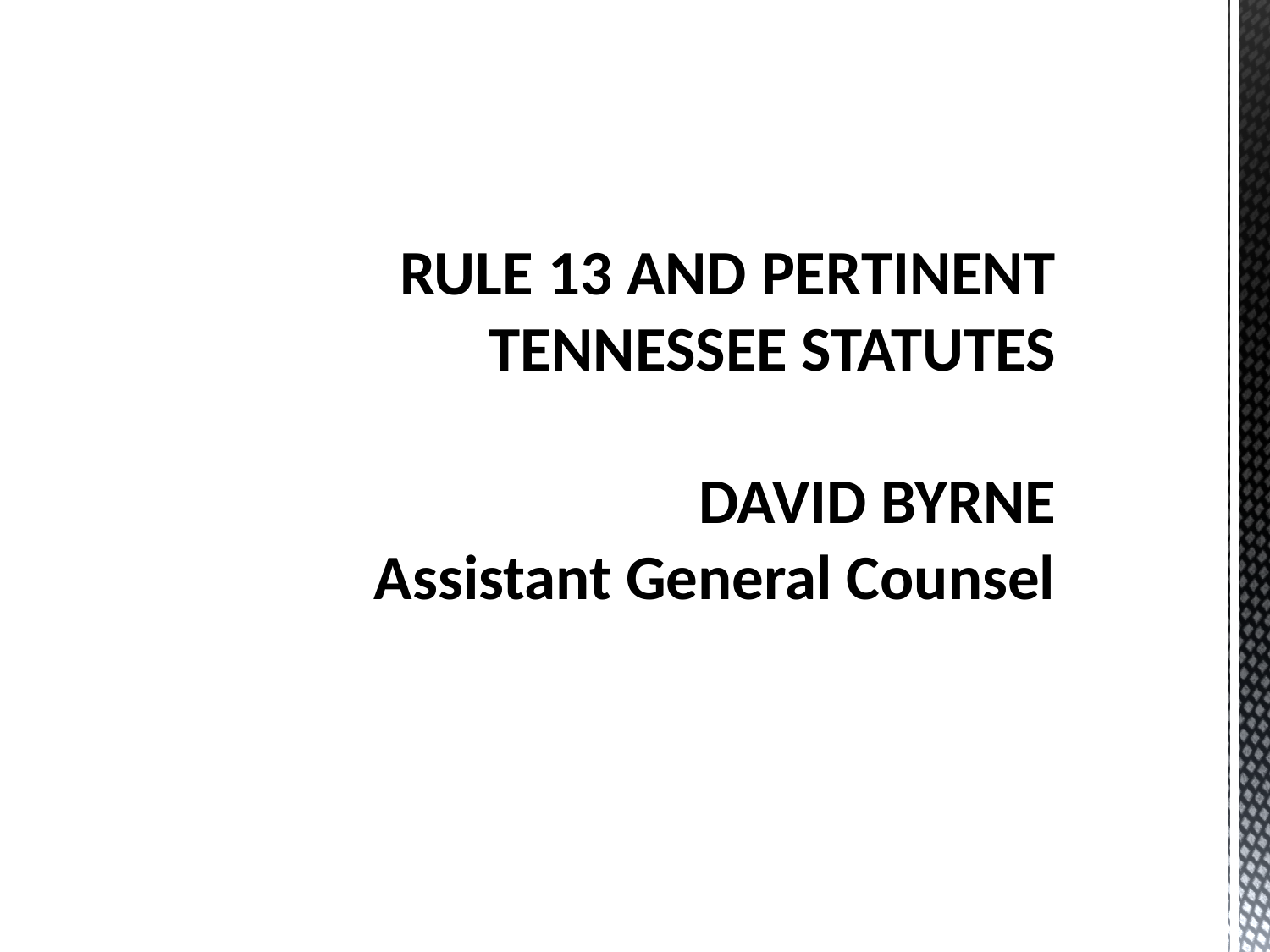

# RULE 13 AND PERTINENT TENNESSEE STATUTES DAVID BYRNE Assistant General Counsel